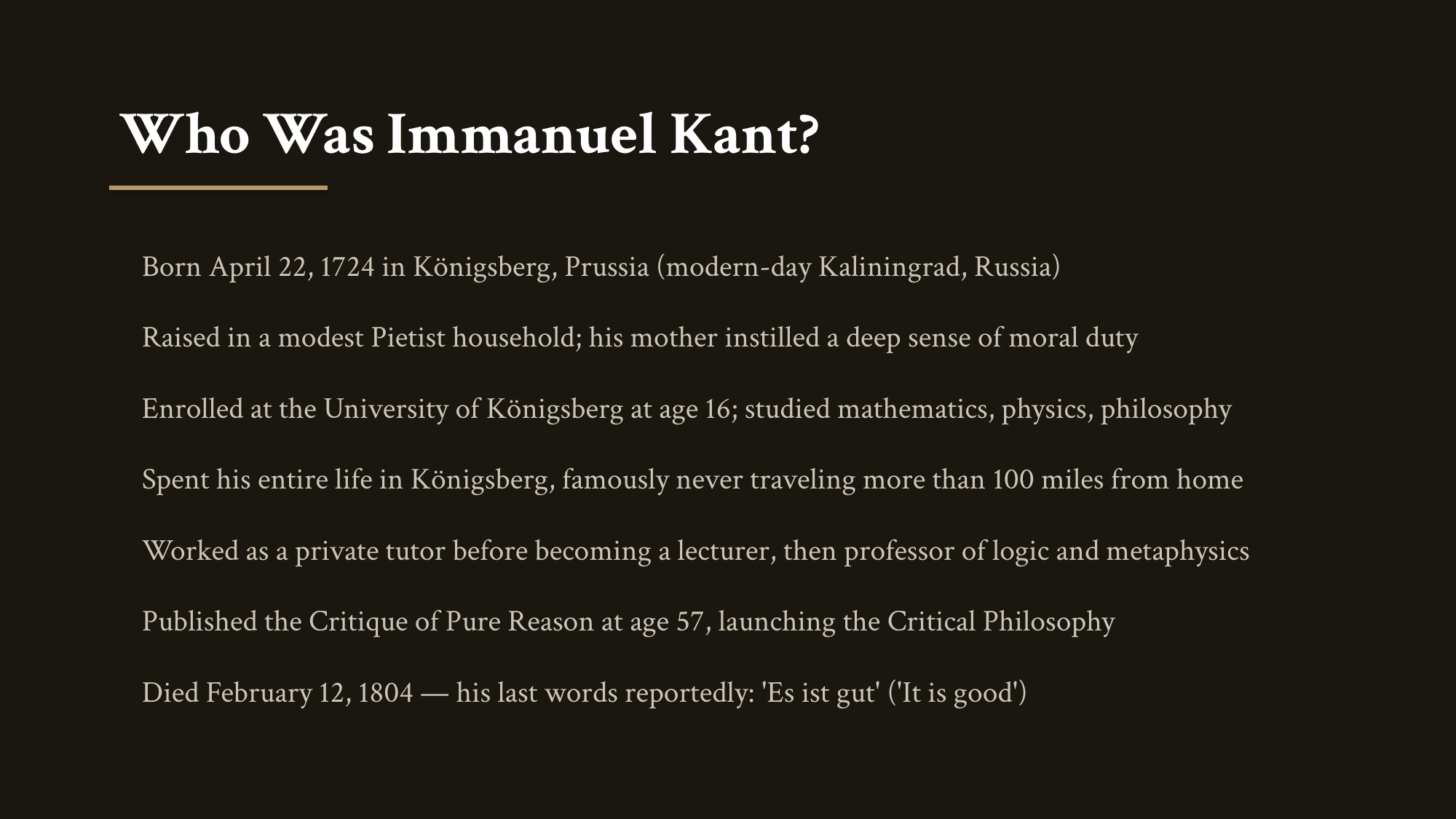

Who Was Immanuel Kant?

Born April 22, 1724 in Königsberg, Prussia (modern-day Kaliningrad, Russia)
Raised in a modest Pietist household; his mother instilled a deep sense of moral duty
Enrolled at the University of Königsberg at age 16; studied mathematics, physics, philosophy
Spent his entire life in Königsberg, famously never traveling more than 100 miles from home
Worked as a private tutor before becoming a lecturer, then professor of logic and metaphysics
Published the Critique of Pure Reason at age 57, launching the Critical Philosophy
Died February 12, 1804 — his last words reportedly: 'Es ist gut' ('It is good')